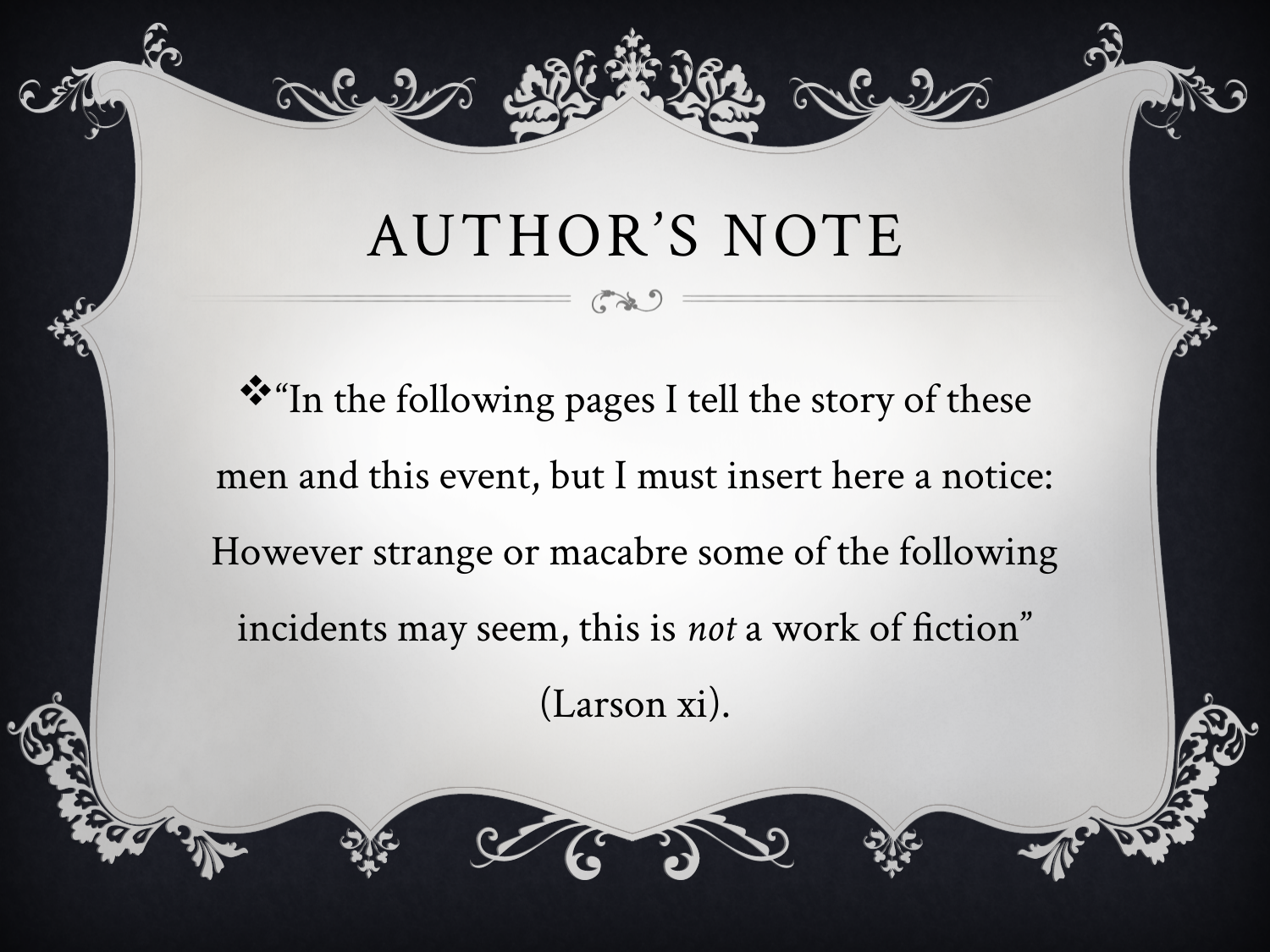

# Author’s note
“In the following pages I tell the story of these men and this event, but I must insert here a notice: However strange or macabre some of the following incidents may seem, this is not a work of fiction” (Larson xi).